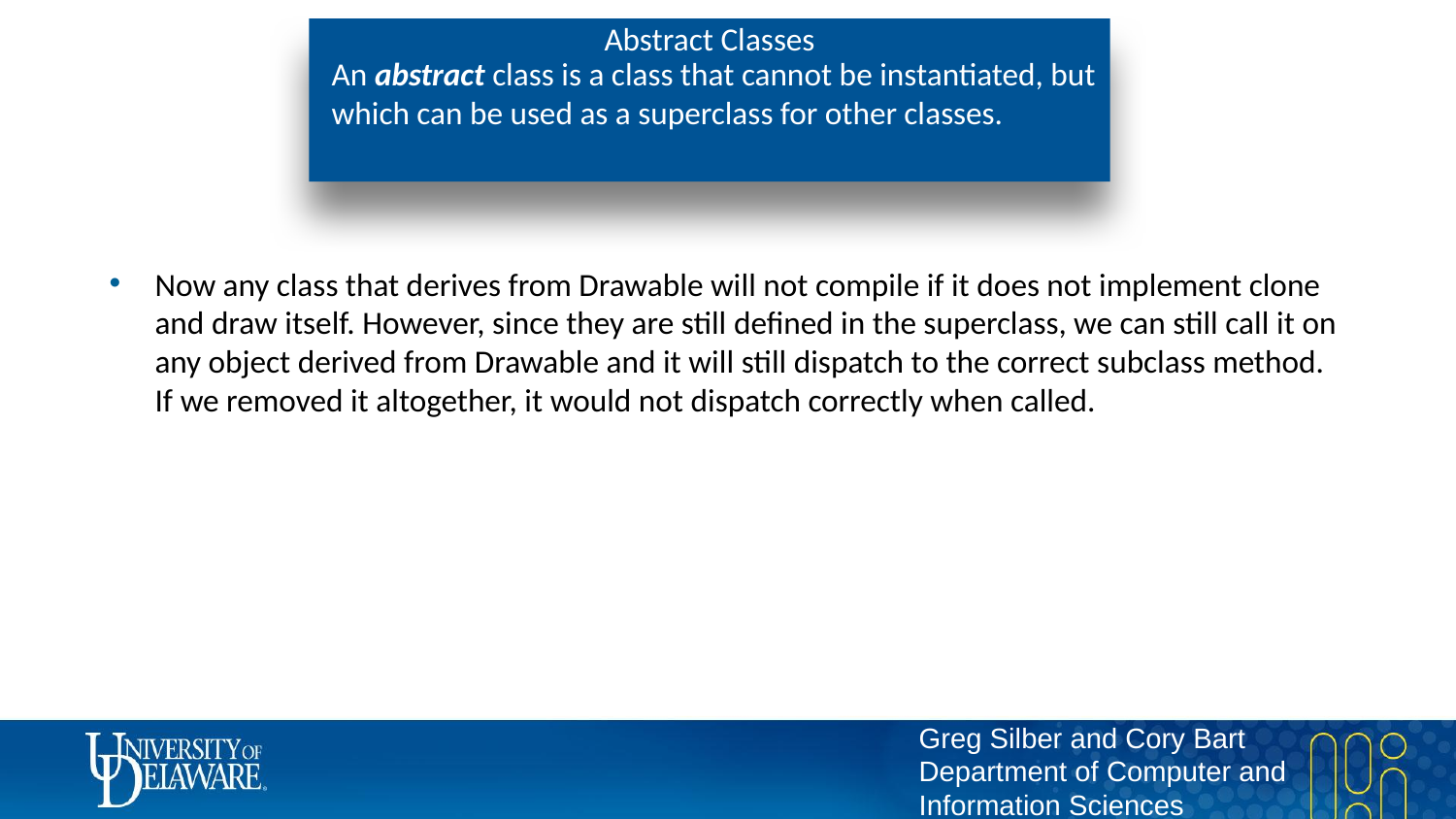

# Abstract Classes
An abstract class is a class that cannot be instantiated, but which can be used as a superclass for other classes.

Now any class that derives from Drawable will not compile if it does not implement clone and draw itself. However, since they are still defined in the superclass, we can still call it on any object derived from Drawable and it will still dispatch to the correct subclass method.  If we removed it altogether, it would not dispatch correctly when called.